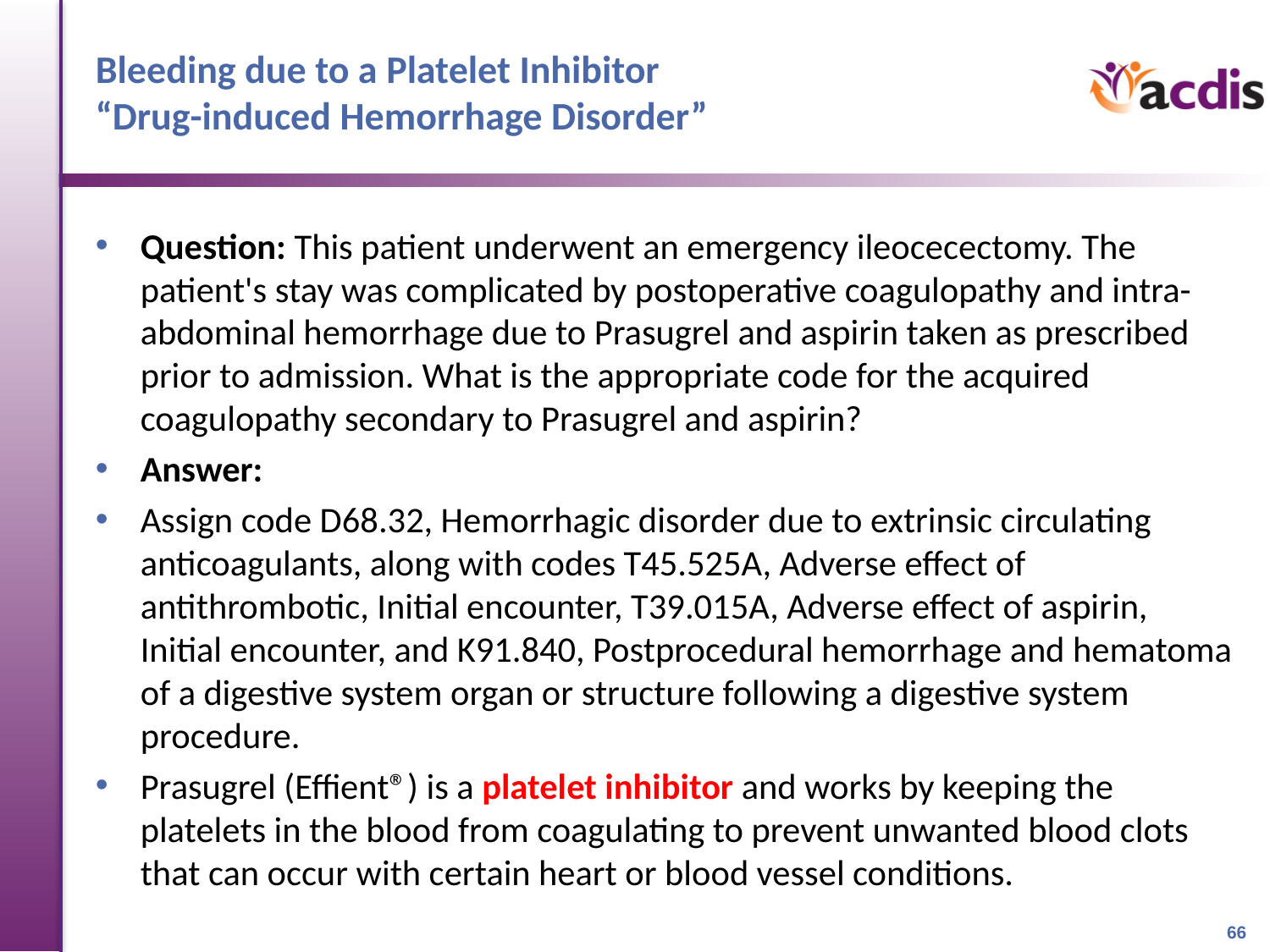

# Bleeding due to a Platelet Inhibitor “Drug-induced Hemorrhage Disorder”
Question: This patient underwent an emergency ileocecectomy. The patient's stay was complicated by postoperative coagulopathy and intra-abdominal hemorrhage due to Prasugrel and aspirin taken as prescribed prior to admission. What is the appropriate code for the acquired coagulopathy secondary to Prasugrel and aspirin?
Answer:
Assign code D68.32, Hemorrhagic disorder due to extrinsic circulating anticoagulants, along with codes T45.525A, Adverse effect of antithrombotic, Initial encounter, T39.015A, Adverse effect of aspirin, Initial encounter, and K91.840, Postprocedural hemorrhage and hematoma of a digestive system organ or structure following a digestive system procedure.
Prasugrel (Effient®) is a platelet inhibitor and works by keeping the platelets in the blood from coagulating to prevent unwanted blood clots that can occur with certain heart or blood vessel conditions.